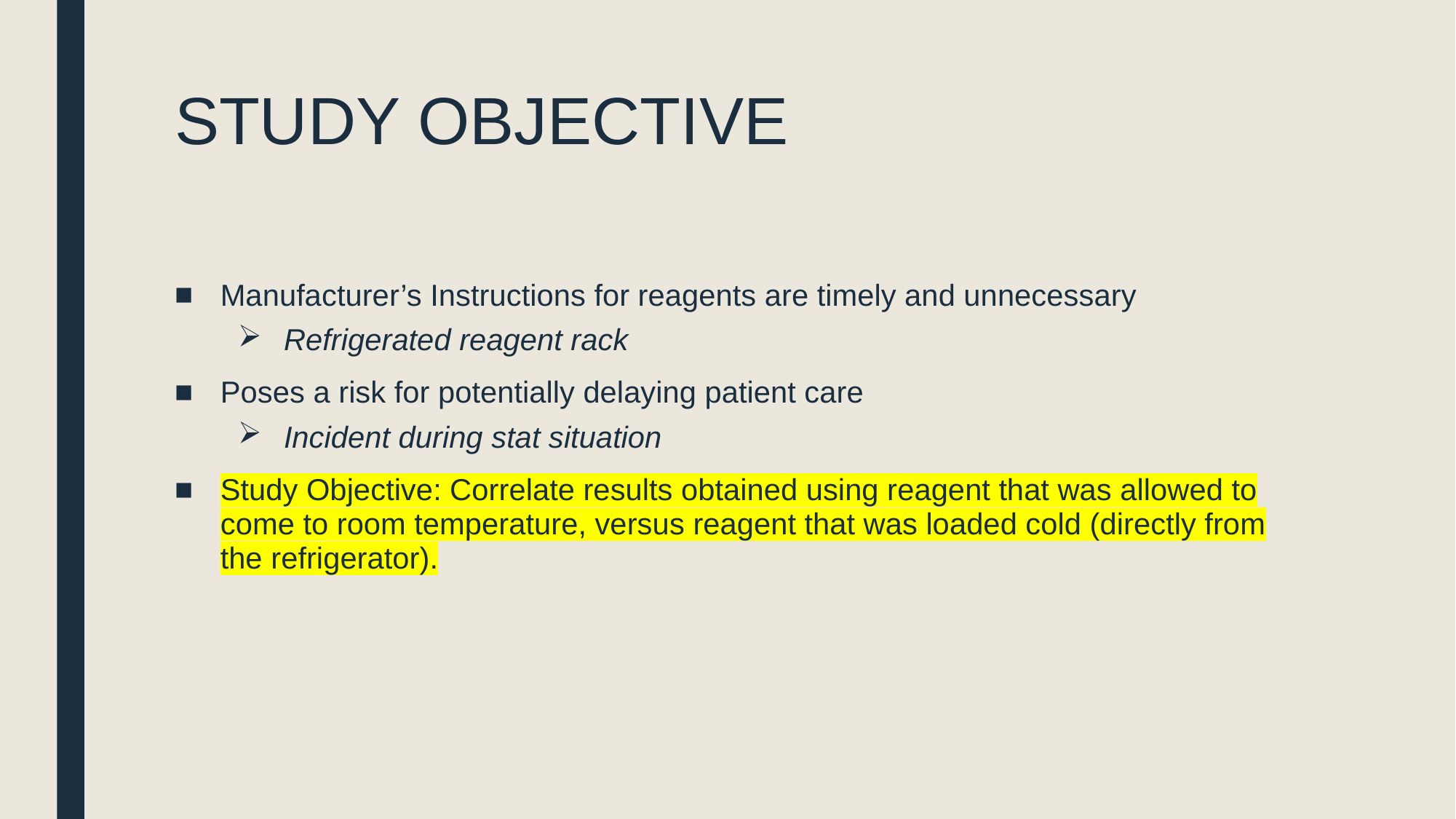

# STUDY OBJECTIVE
Manufacturer’s Instructions for reagents are timely and unnecessary
Refrigerated reagent rack
Poses a risk for potentially delaying patient care
Incident during stat situation
Study Objective: Correlate results obtained using reagent that was allowed to come to room temperature, versus reagent that was loaded cold (directly from the refrigerator).